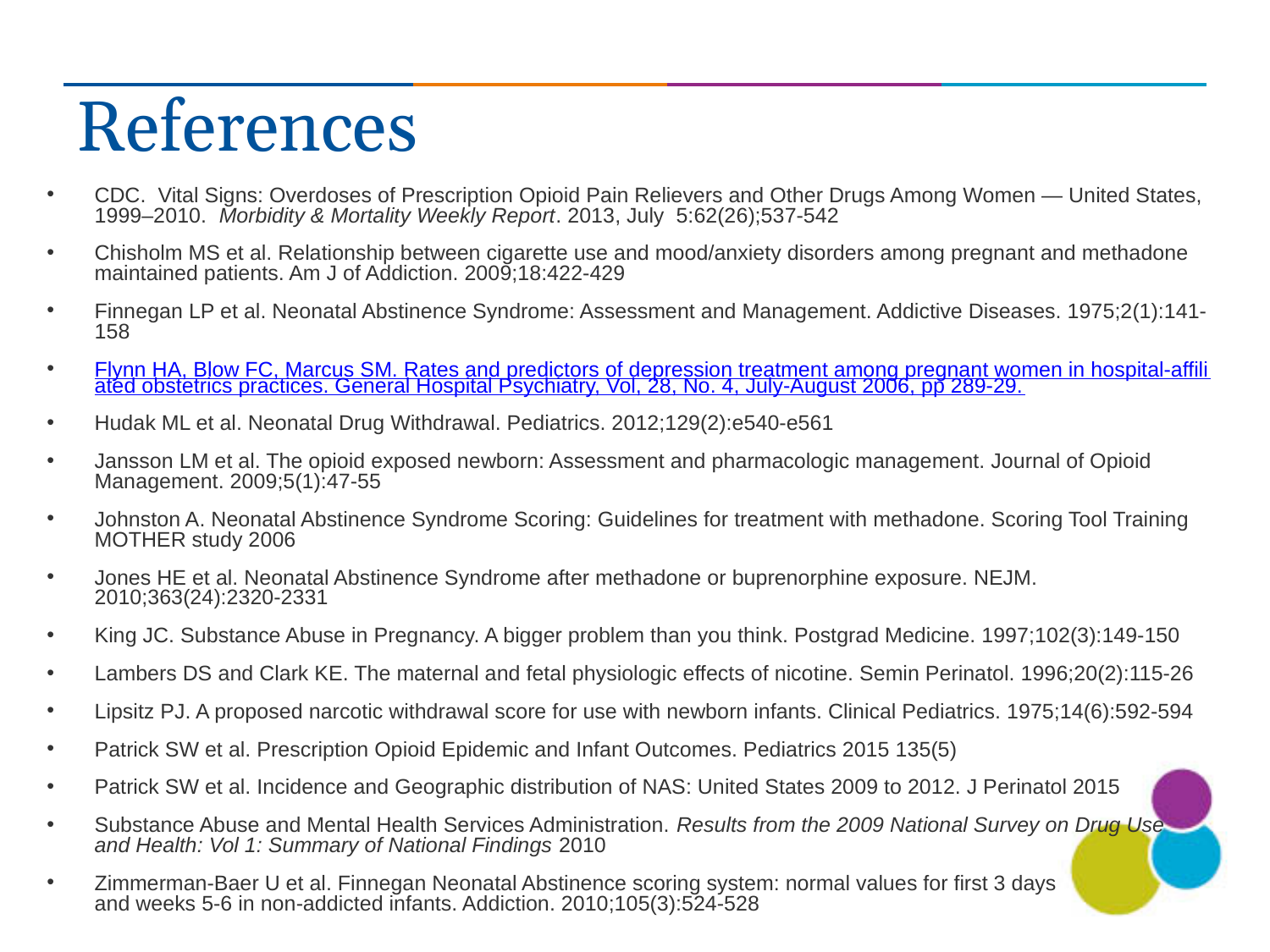

# References
CDC.  Vital Signs: Overdoses of Prescription Opioid Pain Relievers and Other Drugs Among Women — United States, 1999–2010.  Morbidity & Mortality Weekly Report. 2013, July  5:62(26);537-542
Chisholm MS et al. Relationship between cigarette use and mood/anxiety disorders among pregnant and methadone maintained patients. Am J of Addiction. 2009;18:422-429
Finnegan LP et al. Neonatal Abstinence Syndrome: Assessment and Management. Addictive Diseases. 1975;2(1):141-158
Flynn HA, Blow FC, Marcus SM. Rates and predictors of depression treatment among pregnant women in hospital-affiliated obstetrics practices. General Hospital Psychiatry, Vol, 28, No. 4, July-August 2006, pp 289-29.
Hudak ML et al. Neonatal Drug Withdrawal. Pediatrics. 2012;129(2):e540-e561
Jansson LM et al. The opioid exposed newborn: Assessment and pharmacologic management. Journal of Opioid Management. 2009;5(1):47-55
Johnston A. Neonatal Abstinence Syndrome Scoring: Guidelines for treatment with methadone. Scoring Tool Training MOTHER study 2006
Jones HE et al. Neonatal Abstinence Syndrome after methadone or buprenorphine exposure. NEJM. 2010;363(24):2320-2331
King JC. Substance Abuse in Pregnancy. A bigger problem than you think. Postgrad Medicine. 1997;102(3):149-150
Lambers DS and Clark KE. The maternal and fetal physiologic effects of nicotine. Semin Perinatol. 1996;20(2):115-26
Lipsitz PJ. A proposed narcotic withdrawal score for use with newborn infants. Clinical Pediatrics. 1975;14(6):592-594
Patrick SW et al. Prescription Opioid Epidemic and Infant Outcomes. Pediatrics 2015 135(5)
Patrick SW et al. Incidence and Geographic distribution of NAS: United States 2009 to 2012. J Perinatol 2015
Substance Abuse and Mental Health Services Administration. Results from the 2009 National Survey on Drug Use    and Health: Vol 1: Summary of National Findings 2010
Zimmerman-Baer U et al. Finnegan Neonatal Abstinence scoring system: normal values for first 3 days                      and weeks 5-6 in non-addicted infants. Addiction. 2010;105(3):524-528